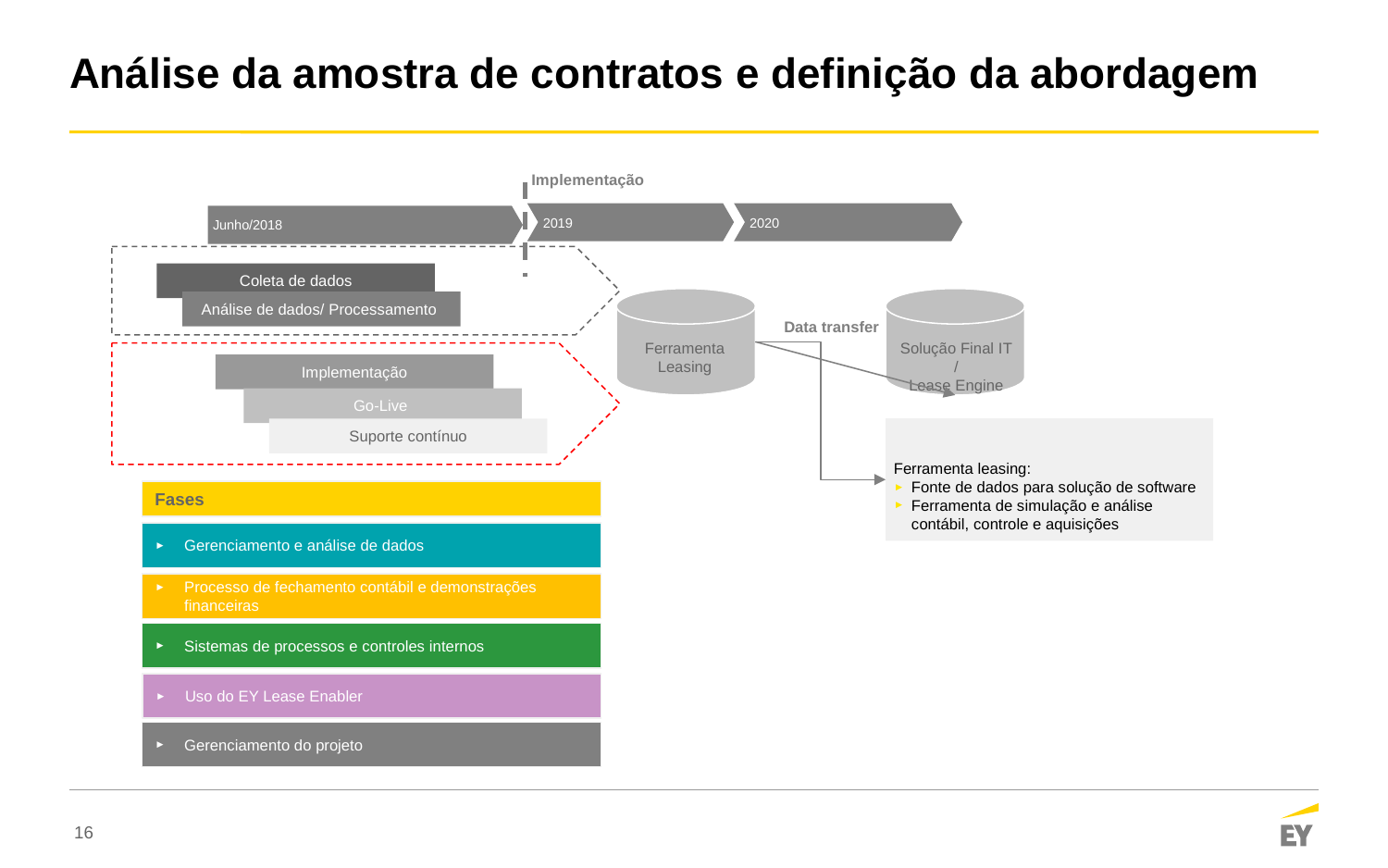

# Análise da amostra de contratos e definição da abordagem
Implementação

Coleta de dados

Análise de dados/ Processamento
Ferramenta
Leasing
Solução Final IT /
Lease Engine
Implementação
Go-Live
Ferramenta leasing:
Fonte de dados para solução de software
Ferramenta de simulação e análise contábil, controle e aquisições
Suporte contínuo
Fases
Gerenciamento e análise de dados
Processo de fechamento contábil e demonstrações financeiras
Sistemas de processos e controles internos
Gerenciamento do projeto
Uso do EY Lease Enabler
2019
2020
Junho/2018
Data transfer